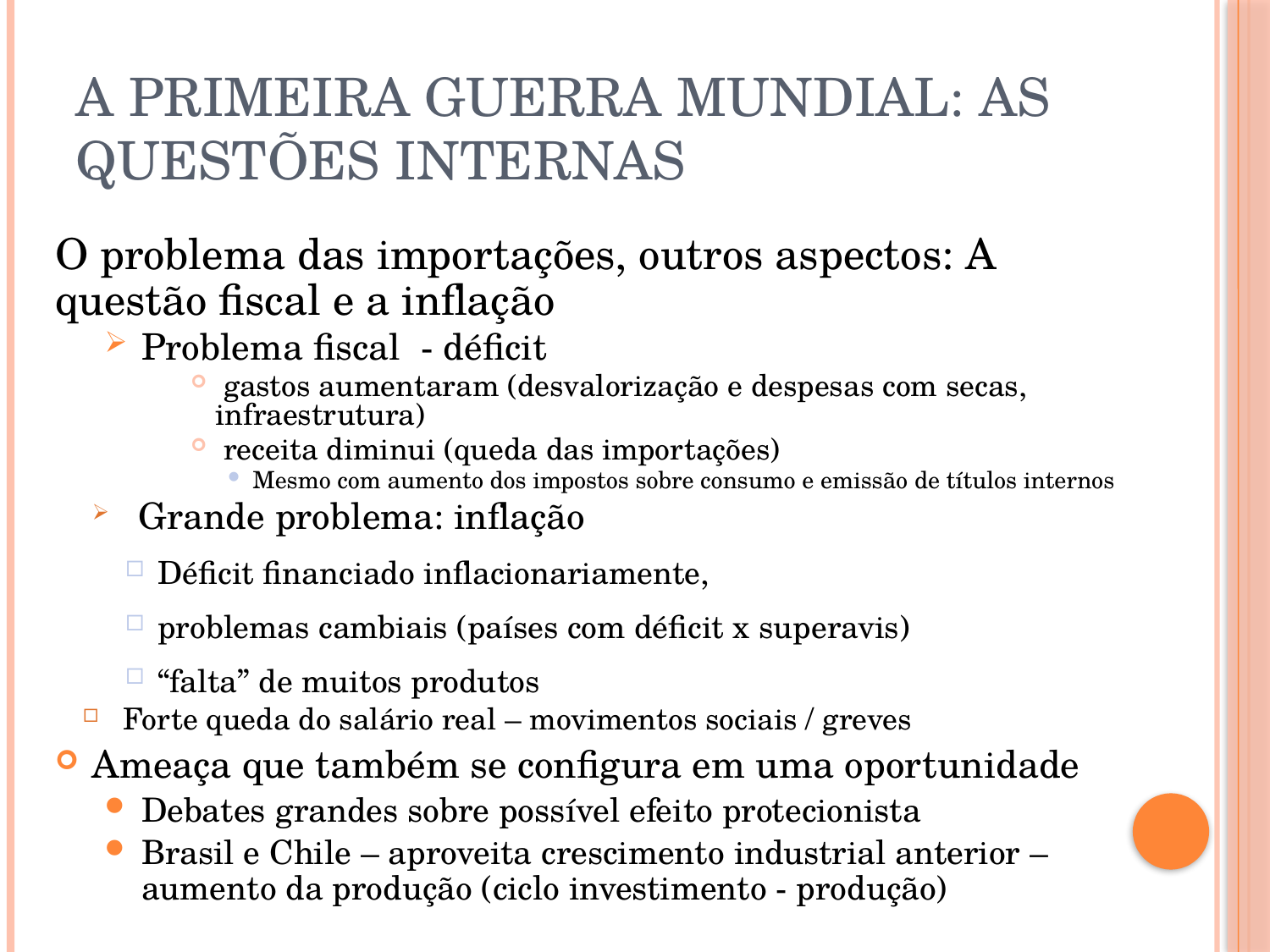

# A Primeira Guerra Mundial: as questões internas
O problema das importações, outros aspectos: A questão fiscal e a inflação
Problema fiscal  - déficit
 gastos aumentaram (desvalorização e despesas com secas, infraestrutura)
 receita diminui (queda das importações)
Mesmo com aumento dos impostos sobre consumo e emissão de títulos internos
Grande problema: inflação
Déficit financiado inflacionariamente,
problemas cambiais (países com déficit x superavis)
“falta” de muitos produtos
 Forte queda do salário real – movimentos sociais / greves
Ameaça que também se configura em uma oportunidade
Debates grandes sobre possível efeito protecionista
Brasil e Chile – aproveita crescimento industrial anterior – aumento da produção (ciclo investimento - produção)